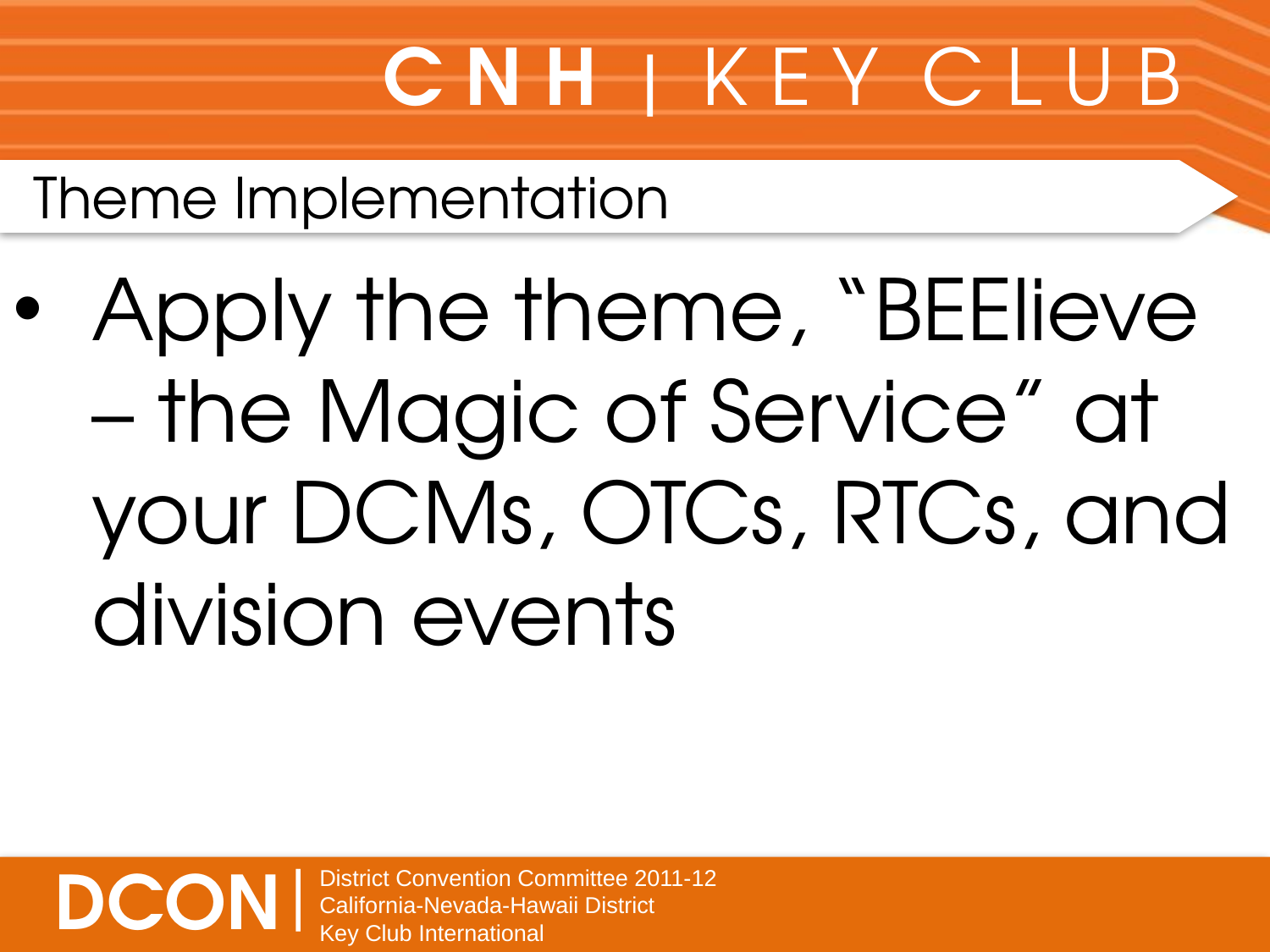

Theme Implementation
Apply the theme, “BEElieve – the Magic of Service” at your DCMs, OTCs, RTCs, and division events